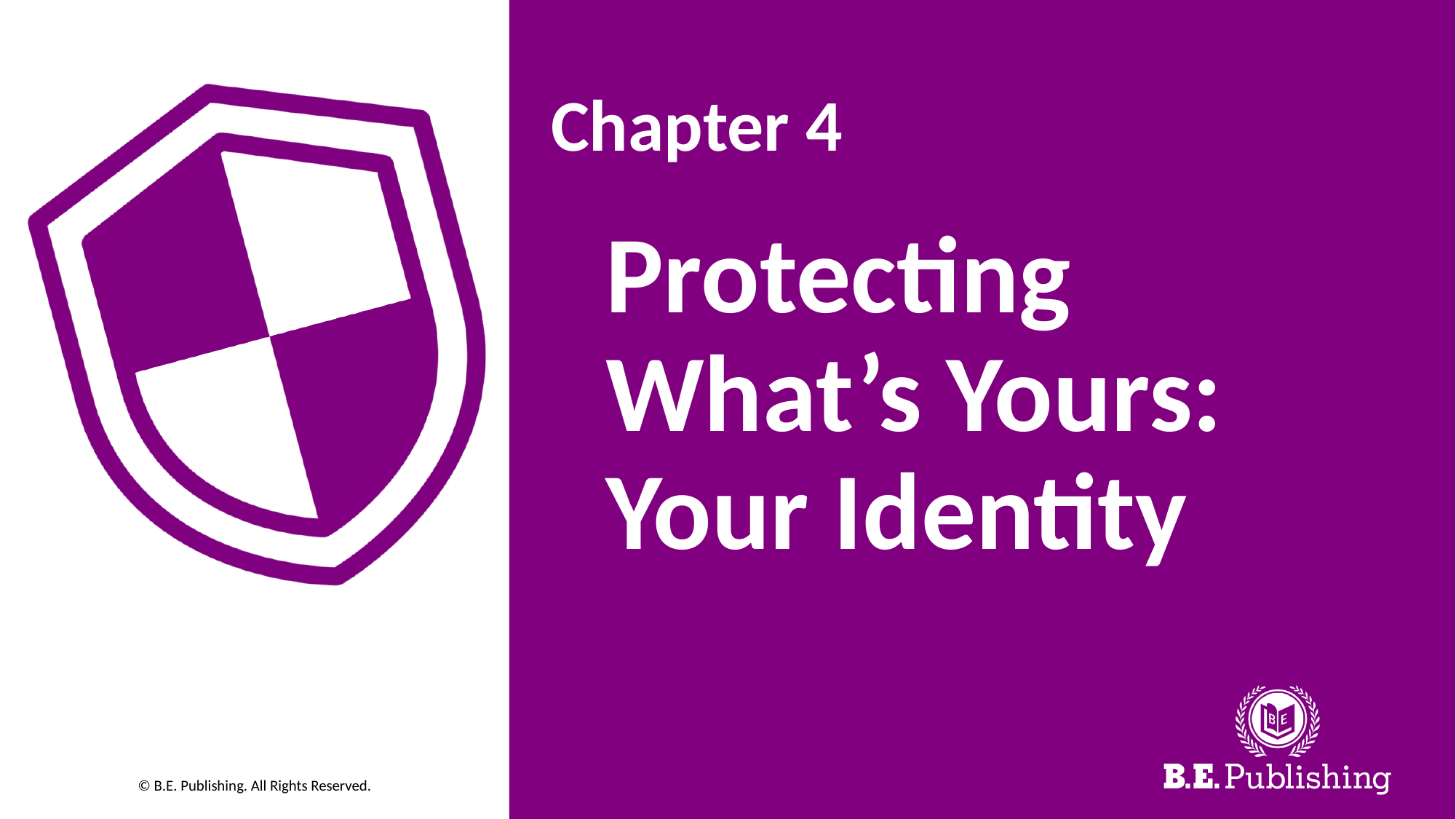

Chapter 4
# Protecting What’s Yours: Your Identity